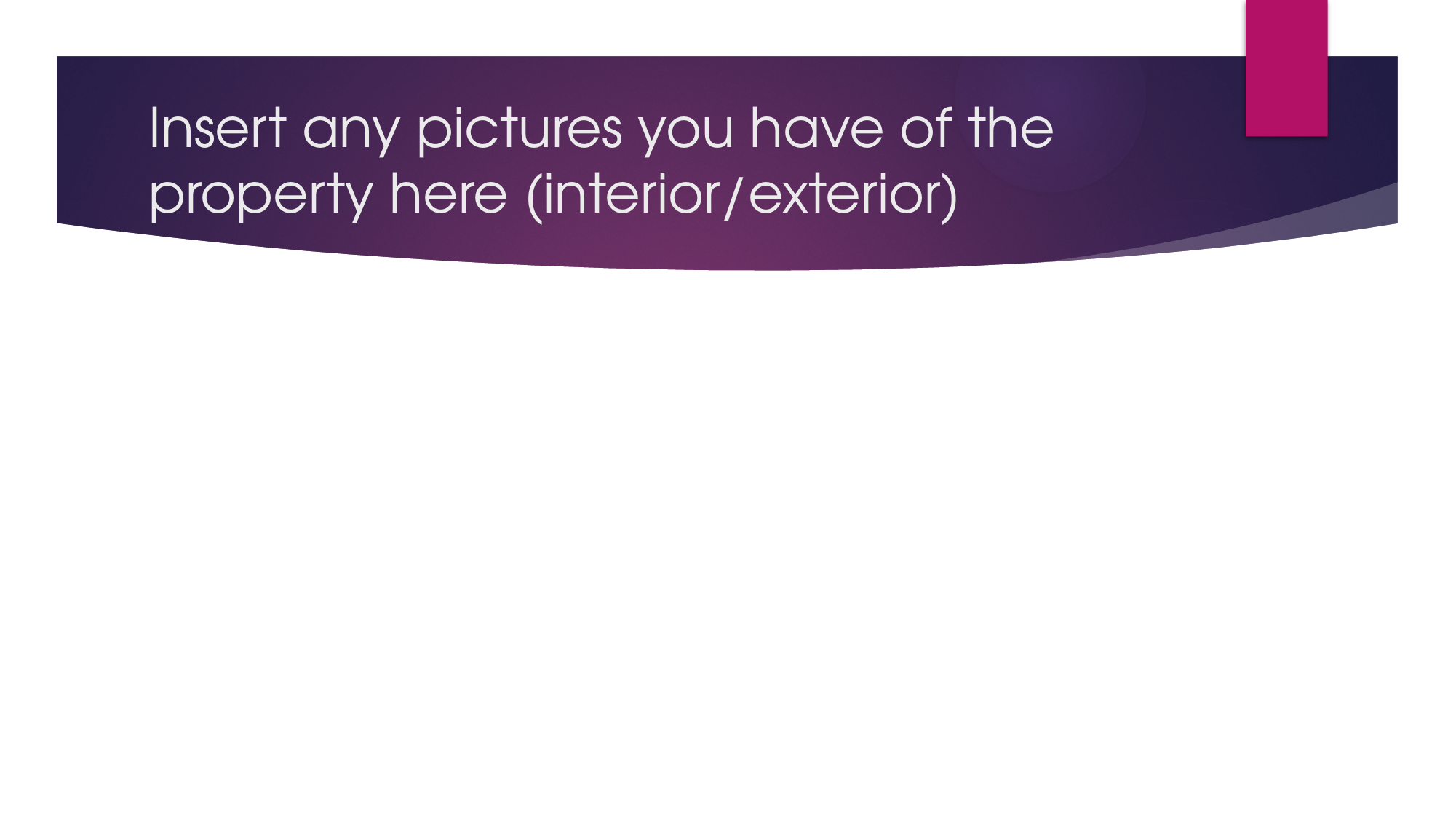

# Insert any pictures you have of the property here (interior/exterior)